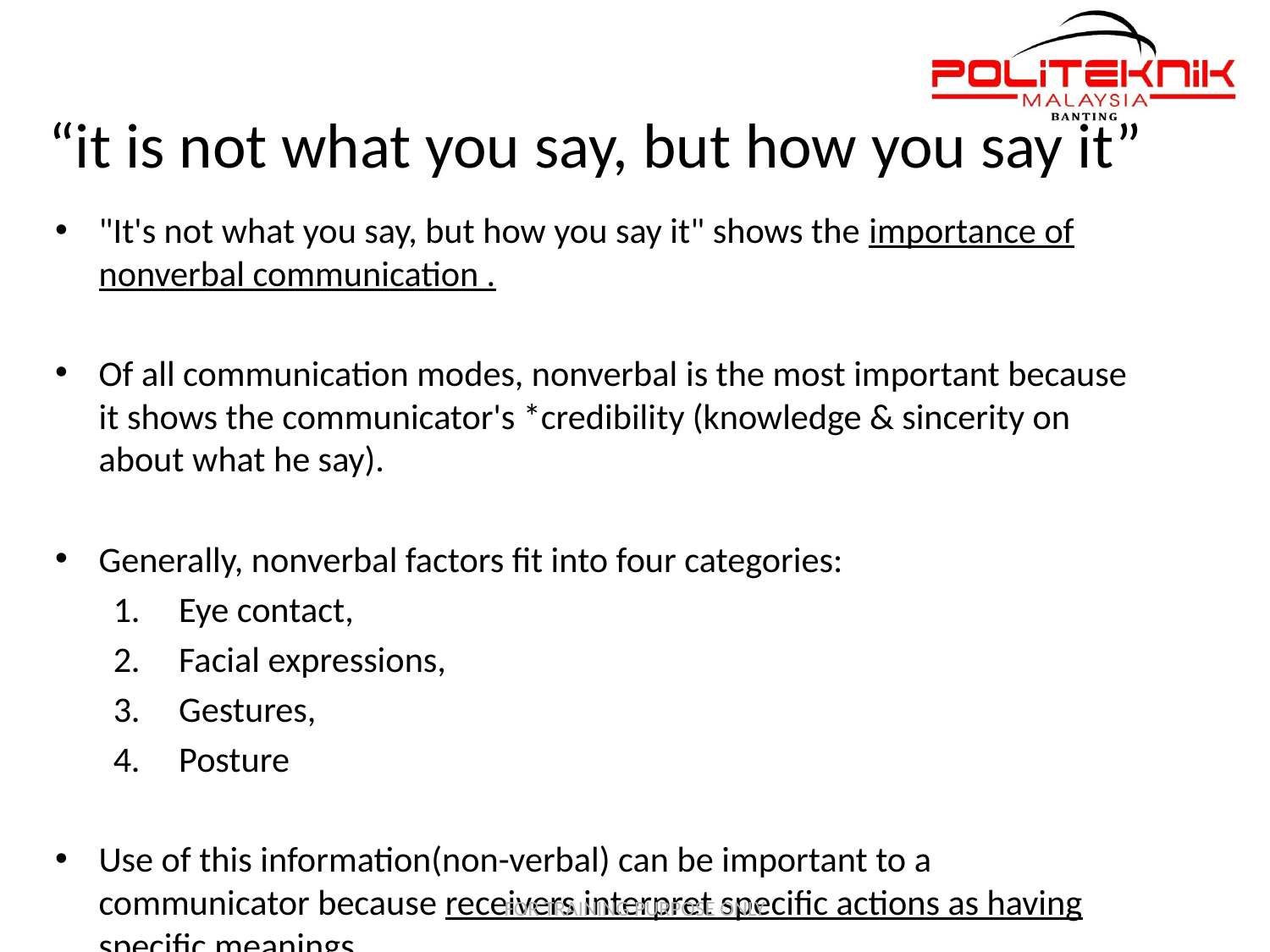

# “it is not what you say, but how you say it”
"It's not what you say, but how you say it" shows the importance of nonverbal communication .

Of all communication modes, nonverbal is the most important because it shows the communicator's *credibility (knowledge & sincerity on about what he say).

Generally, nonverbal factors fit into four categories:
Eye contact,
Facial expressions,
Gestures,
Posture

Use of this information(non-verbal) can be important to a communicator because receivers interpret specific actions as having specific meanings.

FOR TRAINING PURPOSE ONLY